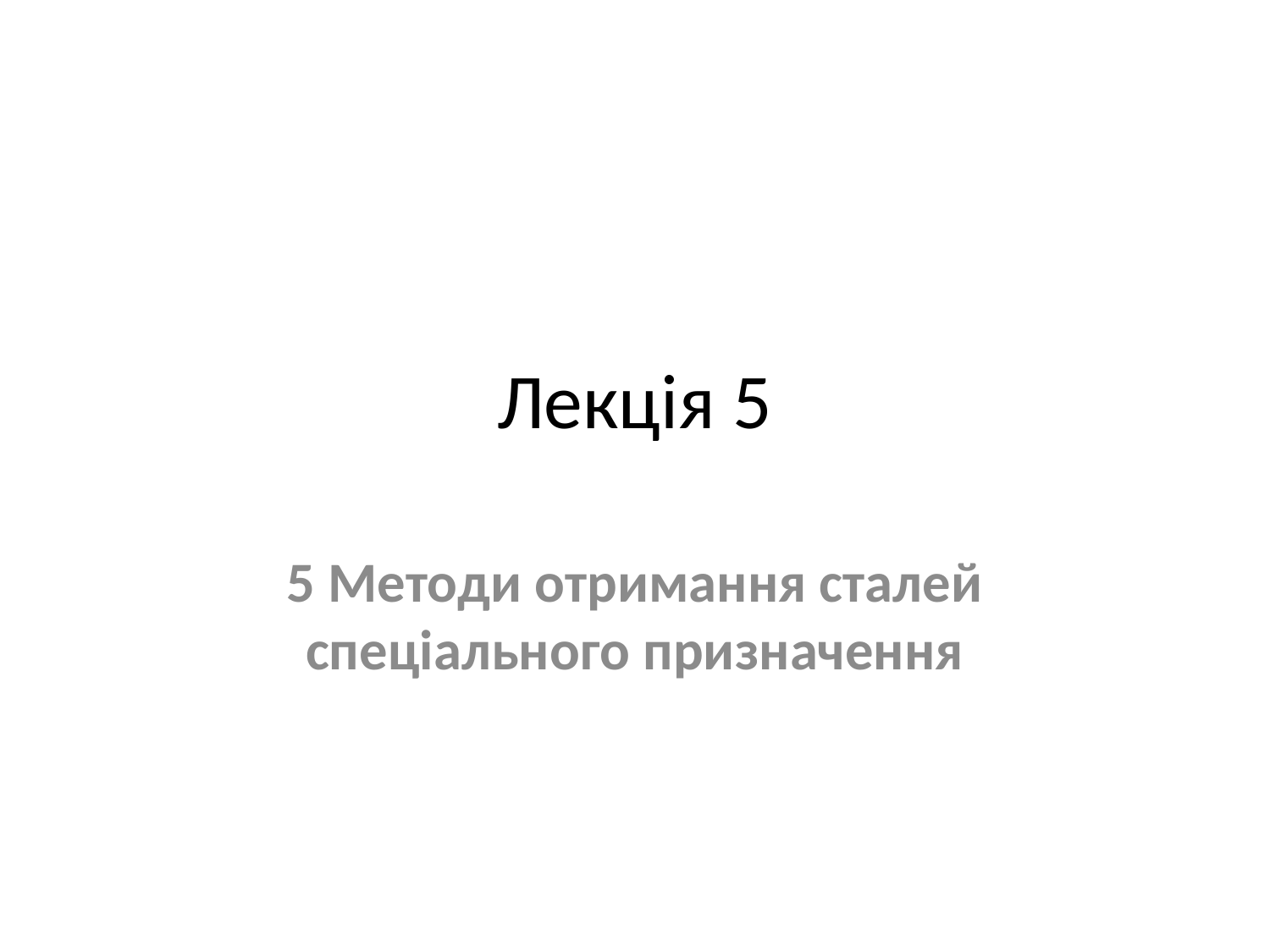

# Лекція 5
5 Методи отримання сталей спеціального призначення